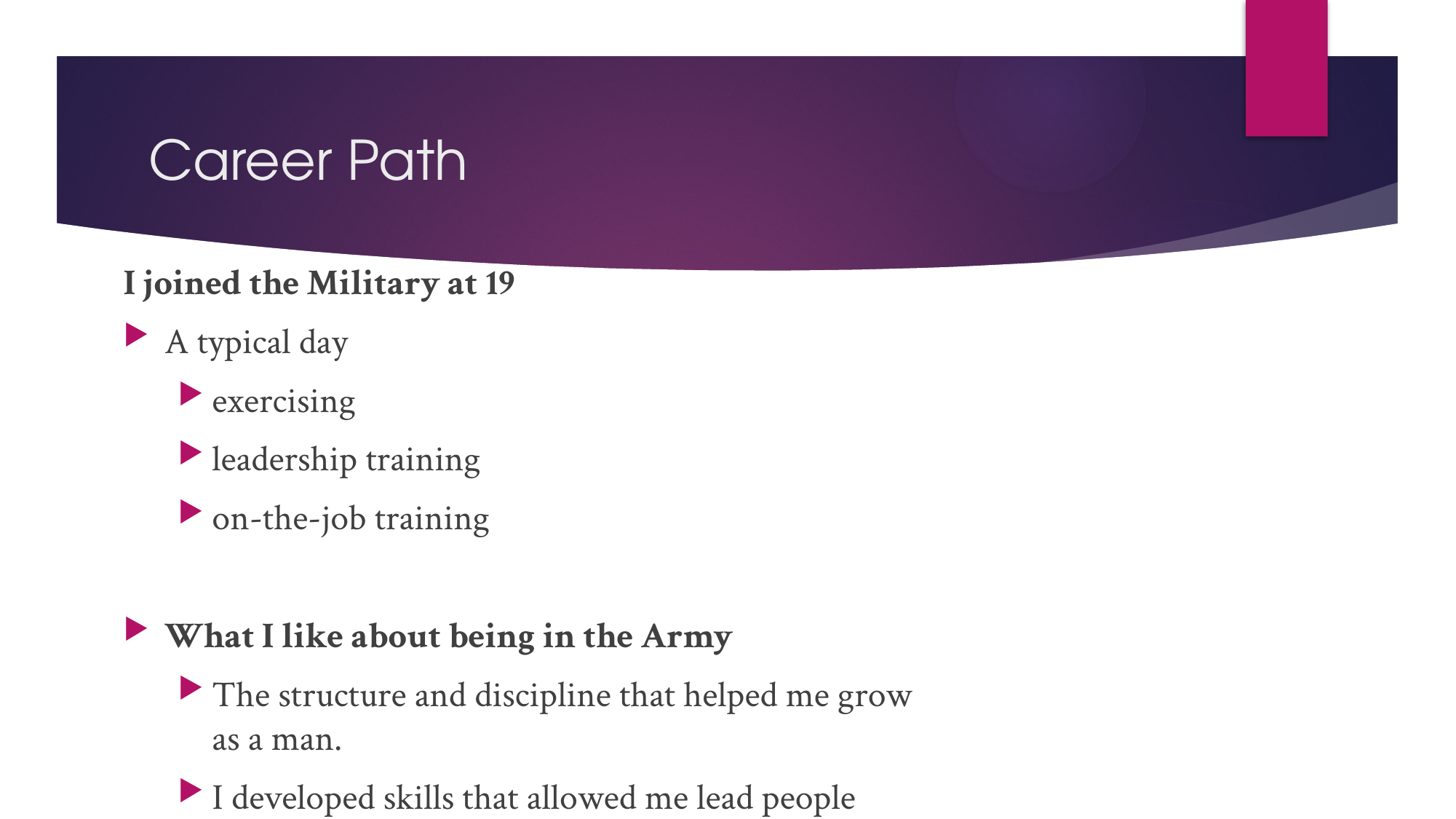

# Career Path
I joined the Military at 19
A typical day
exercising
leadership training
on-the-job training

What I like about being in the Army
The structure and discipline that helped me grow as a man.
I developed skills that allowed me lead people